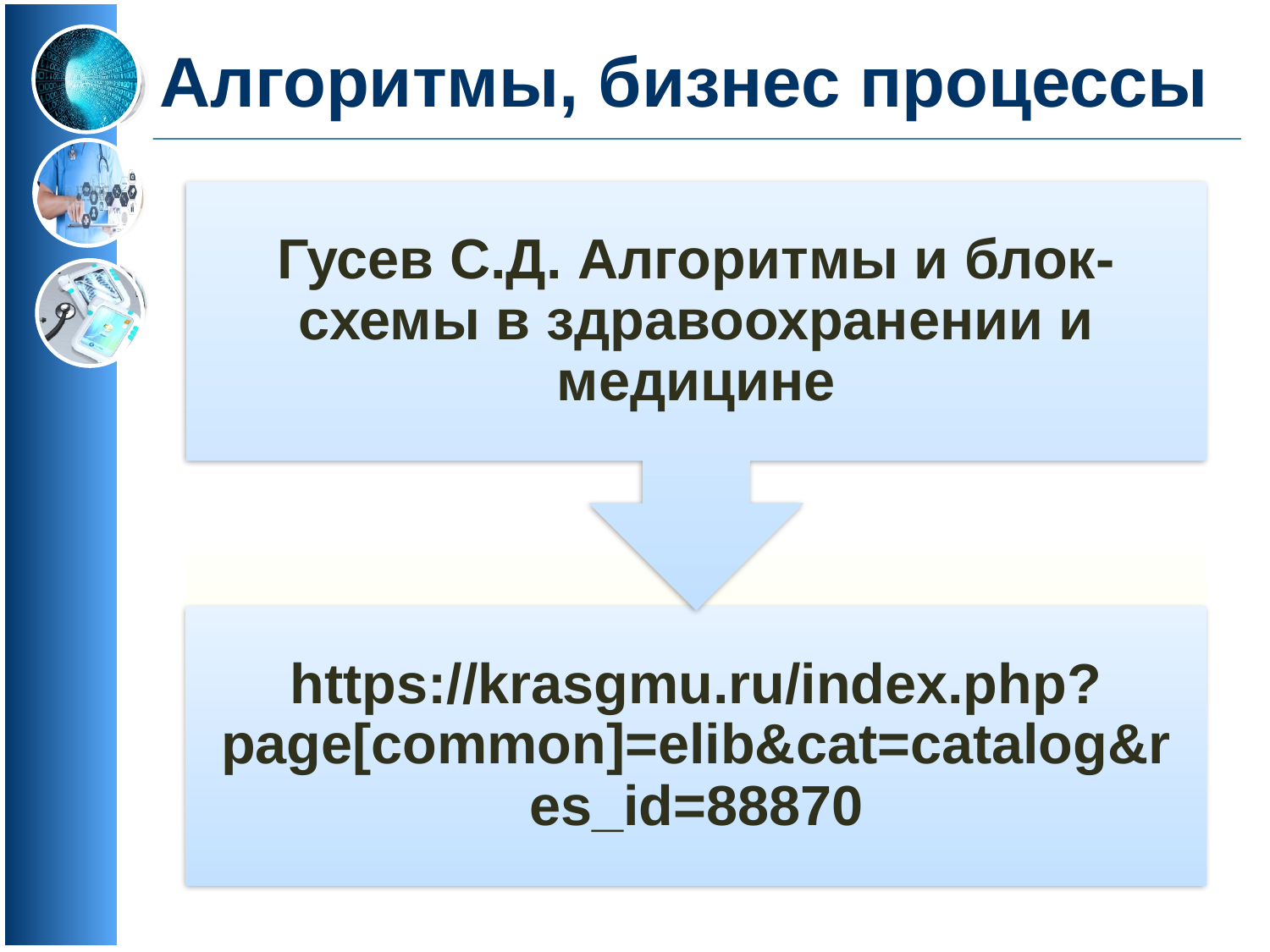

# Алгоритмы, бизнес процессы
https://krasgmu.ru/index.php?page[common]=elib&cat=catalog&res_id=88870
Гусев С.Д. Алгоритмы и блок-схемы в здравоохранении и медицине